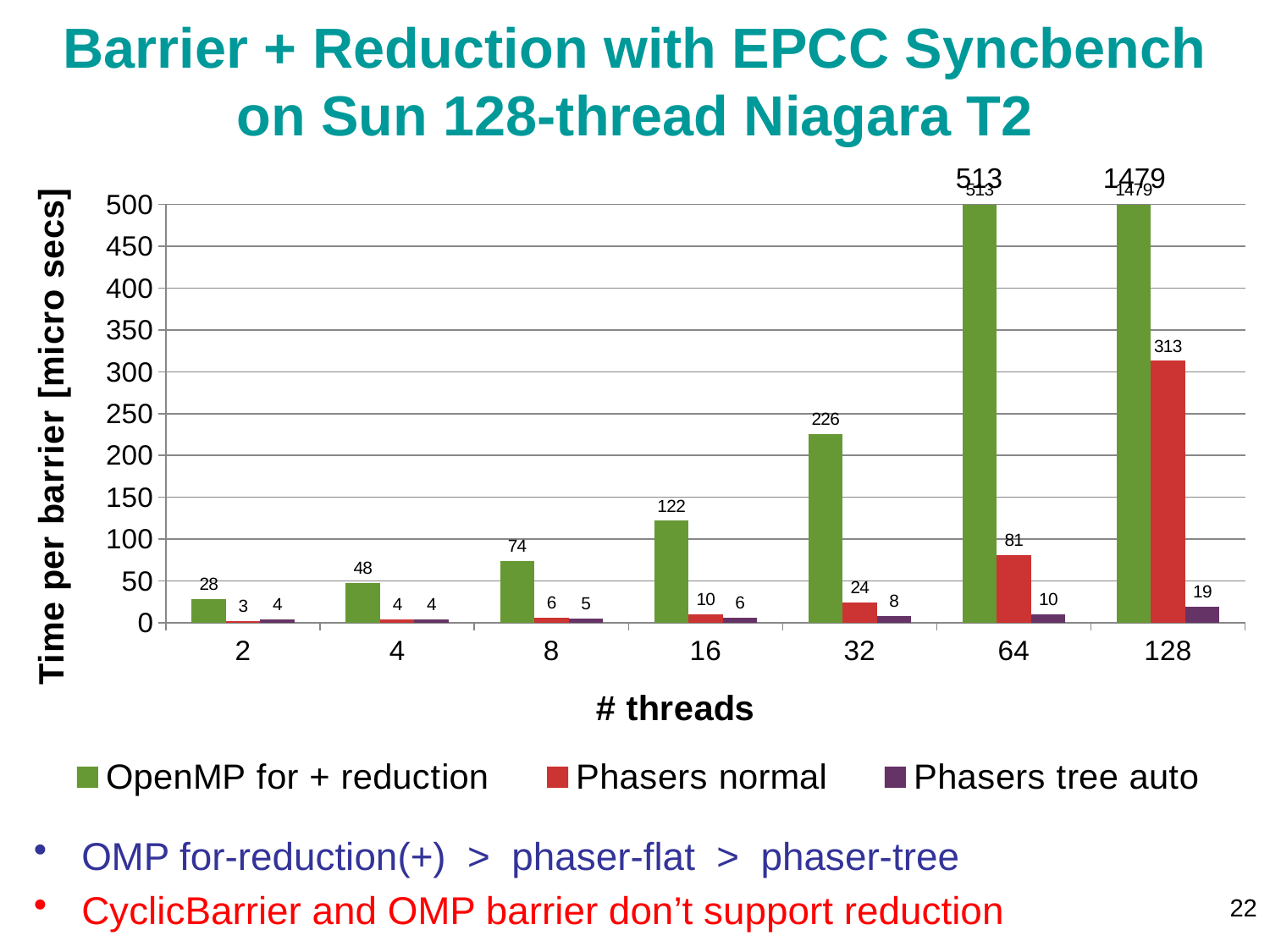

# Barrier + Reduction with EPCC Syncbench on Sun 128-thread Niagara T2
513
1479

### Chart

| Category | OpenMP for + reduction | Phasers normal | Phasers tree auto |
|---|---|---|---|
| 2.0 | 28.146795 | 2.502734425064465 | 4.43574210985719 |
| 4.0 | 47.641332 | 3.71328121866919 | 4.164453259759075 |
| 8.0 | 73.848014 | 6.200781298443605 | 5.415625129128811 |
| 16.0 | 122.033487 | 9.992968947048855 | 6.161718744897326 |
| 32.0 | 225.901159 | 23.96093753781332 | 7.972656340003815 |
| 64.0 | 513.186056 | 80.7499995356875 | 9.77578073784074 |
| 128.0 | 1479.432629 | 312.9750080379806 | 19.15312540700391 |
OMP for-reduction(+)  >  phaser-flat  >  phaser-tree
CyclicBarrier and OMP barrier don’t support reduction
22